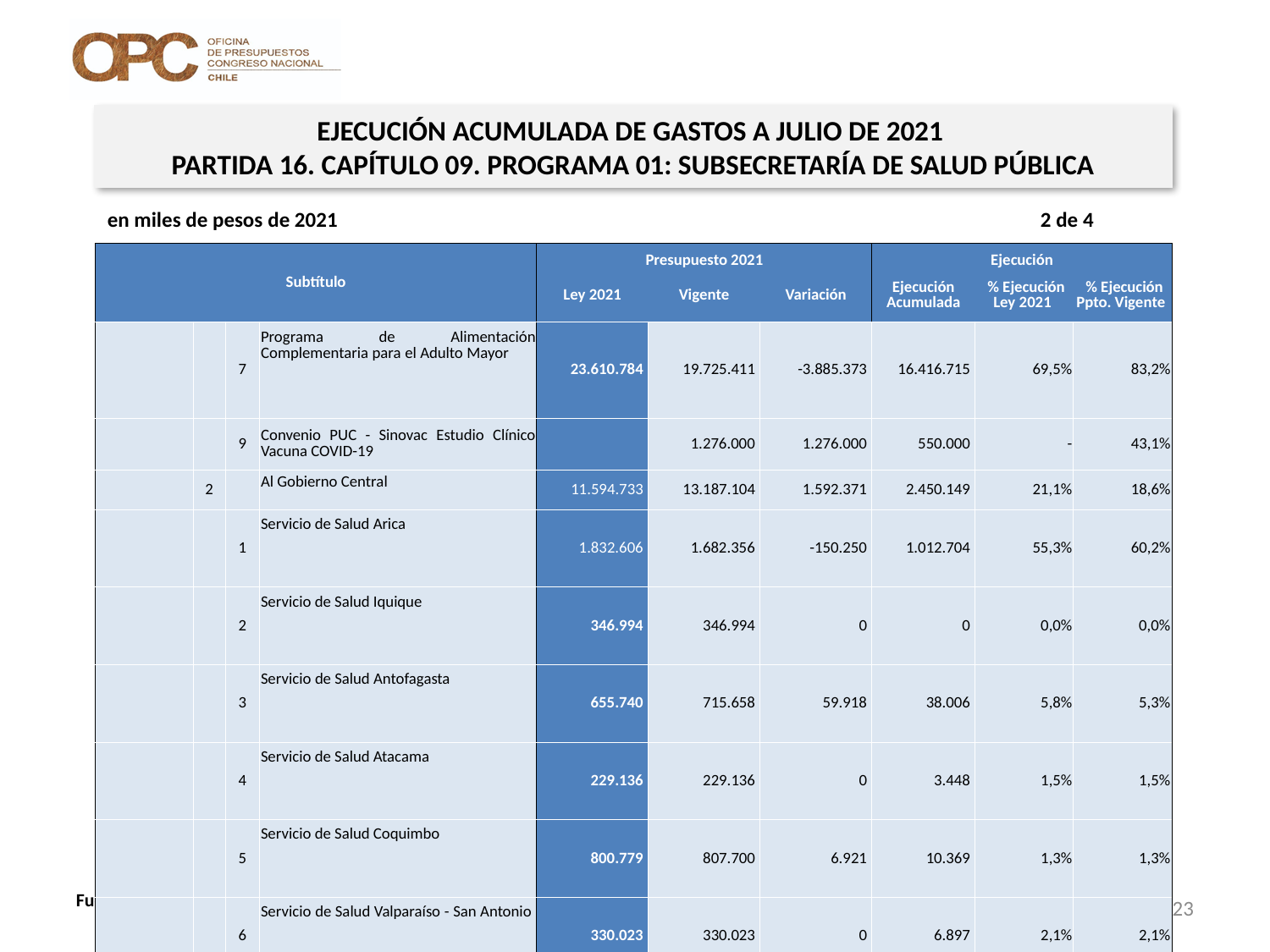

EJECUCIÓN ACUMULADA DE GASTOS A JULIO DE 2021
PARTIDA 16. CAPÍTULO 09. PROGRAMA 01: SUBSECRETARÍA DE SALUD PÚBLICA
en miles de pesos de 2021                                                                                                                                                 2 de 4
| Subtítulo |  |  |  | Presupuesto 2021 |  |  | Ejecución |  |  |
| --- | --- | --- | --- | --- | --- | --- | --- | --- | --- |
|  |  |  |  | Ley 2021 | Vigente | Variación | Ejecución Acumulada | % Ejecución Ley 2021 | % Ejecución Ppto. Vigente |
|  |  | 7 | Programa de Alimentación Complementaria para el Adulto Mayor | 23.610.784 | 19.725.411 | -3.885.373 | 16.416.715 | 69,5% | 83,2% |
|  |  | 9 | Convenio PUC - Sinovac Estudio Clínico Vacuna COVID-19 |  | 1.276.000 | 1.276.000 | 550.000 | - | 43,1% |
|  | 2 |  | Al Gobierno Central | 11.594.733 | 13.187.104 | 1.592.371 | 2.450.149 | 21,1% | 18,6% |
|  |  | 1 | Servicio de Salud Arica | 1.832.606 | 1.682.356 | -150.250 | 1.012.704 | 55,3% | 60,2% |
|  |  | 2 | Servicio de Salud Iquique | 346.994 | 346.994 | 0 | 0 | 0,0% | 0,0% |
|  |  | 3 | Servicio de Salud Antofagasta | 655.740 | 715.658 | 59.918 | 38.006 | 5,8% | 5,3% |
|  |  | 4 | Servicio de Salud Atacama | 229.136 | 229.136 | 0 | 3.448 | 1,5% | 1,5% |
|  |  | 5 | Servicio de Salud Coquimbo | 800.779 | 807.700 | 6.921 | 10.369 | 1,3% | 1,3% |
|  |  | 6 | Servicio de Salud Valparaíso - San Antonio | 330.023 | 330.023 | 0 | 6.897 | 2,1% | 2,1% |
|  |  | 7 | Servicio de Salud Viña del Mar - Quillota | 346.377 | 346.377 | 0 | 5.172 | 1,5% | 1,5% |
|  |  | 8 | Servicio de Salud Aconcagua | 107.060 | 117.124 | 10.064 | 38.002 | 35,5% | 32,4% |
|  |  | 9 | Servicio de Salud Libertador General Bernardo O'Higgins | 354.216 | 354.216 | 0 | 13.793 | 3,9% | 3,9% |
|  |  | 10 | Servicio de Salud Maule | 315.151 | 371.667 | 56.516 | 68.585 | 21,8% | 18,5% |
|  |  | 11 | Servicio de Salud Ñuble | 285.688 | 398.278 | 112.590 | 3.448 | 1,2% | 0,9% |
|  |  | 12 | Servicio de Salud Concepción | 472.628 | 641.493 | 168.865 | 187.829 | 39,7% | 29,3% |
|  |  | 13 | Servicio de Salud Talcahuano | 199.250 | 224.081 | 24.831 | 24.829 | 12,5% | 11,1% |
23